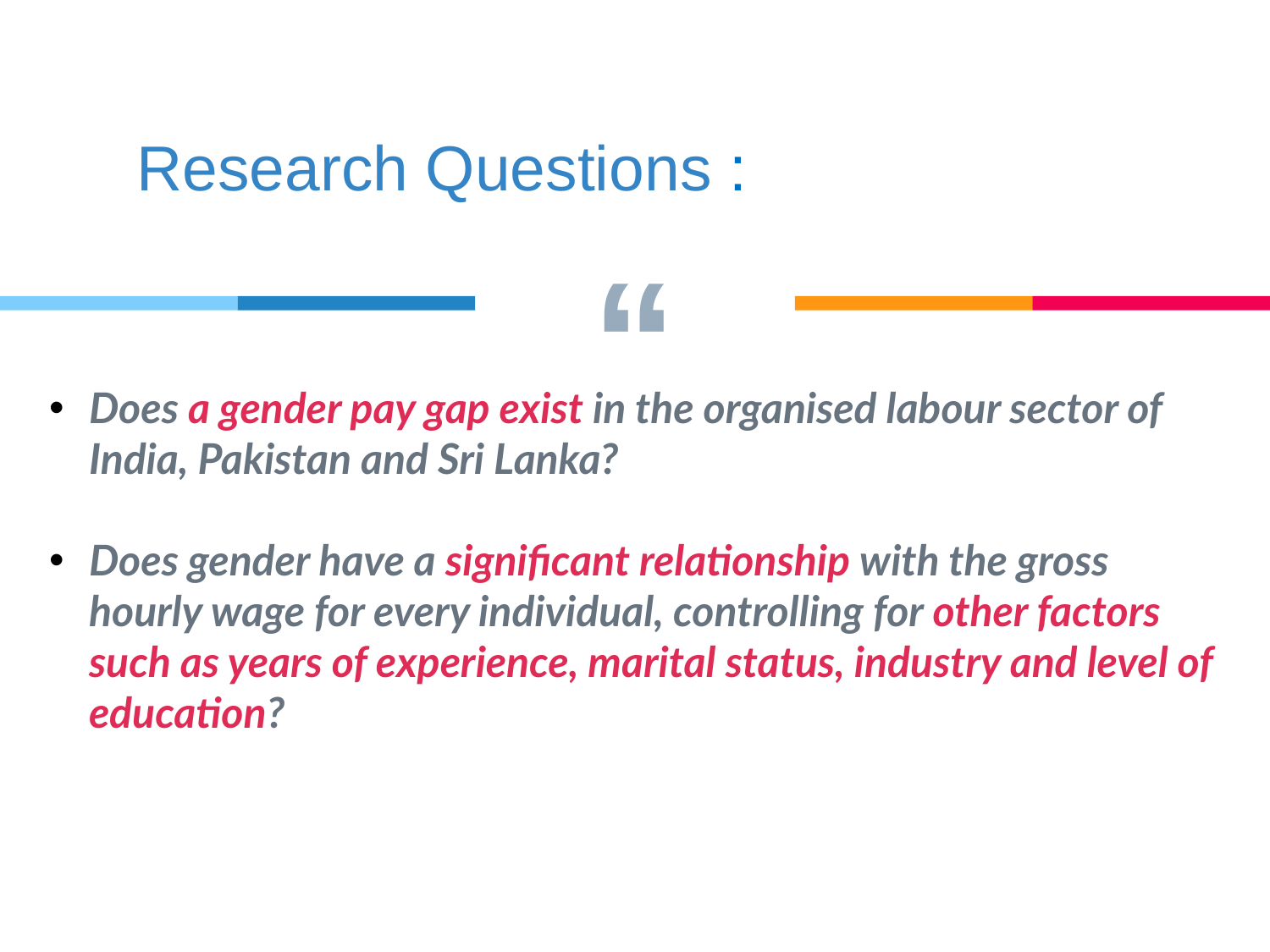

Research Questions :
Does a gender pay gap exist in the organised labour sector of India, Pakistan and Sri Lanka?

Does gender have a significant relationship with the gross hourly wage for every individual, controlling for other factors such as years of experience, marital status, industry and level of education?